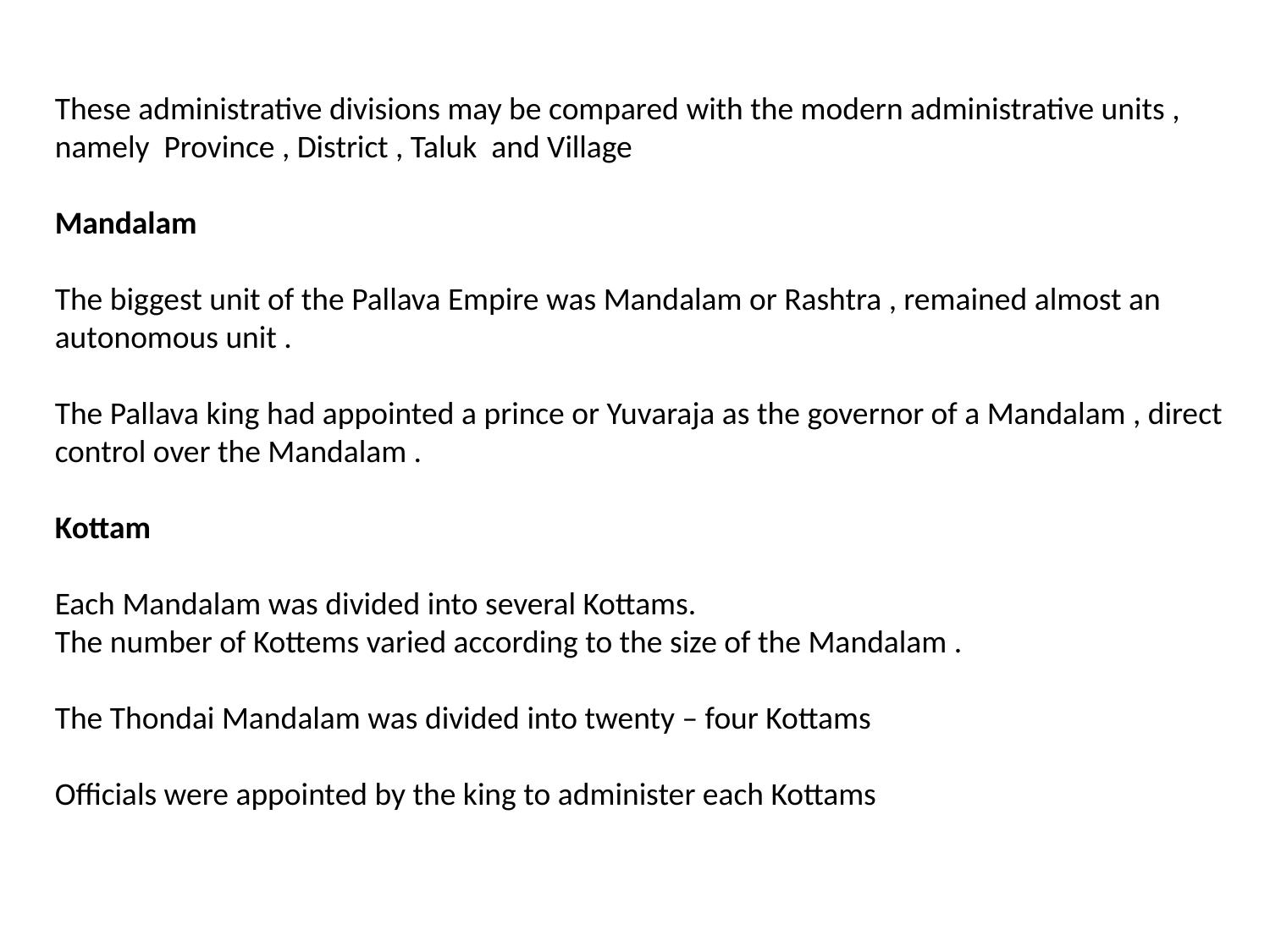

These administrative divisions may be compared with the modern administrative units , namely  Province , District , Taluk  and Village

Mandalam

The biggest unit of the Pallava Empire was Mandalam or Rashtra , remained almost an autonomous unit .

The Pallava king had appointed a prince or Yuvaraja as the governor of a Mandalam , direct control over the Mandalam .

Kottam

Each Mandalam was divided into several Kottams.
The number of Kottems varied according to the size of the Mandalam .

The Thondai Mandalam was divided into twenty – four Kottams

Officials were appointed by the king to administer each Kottams